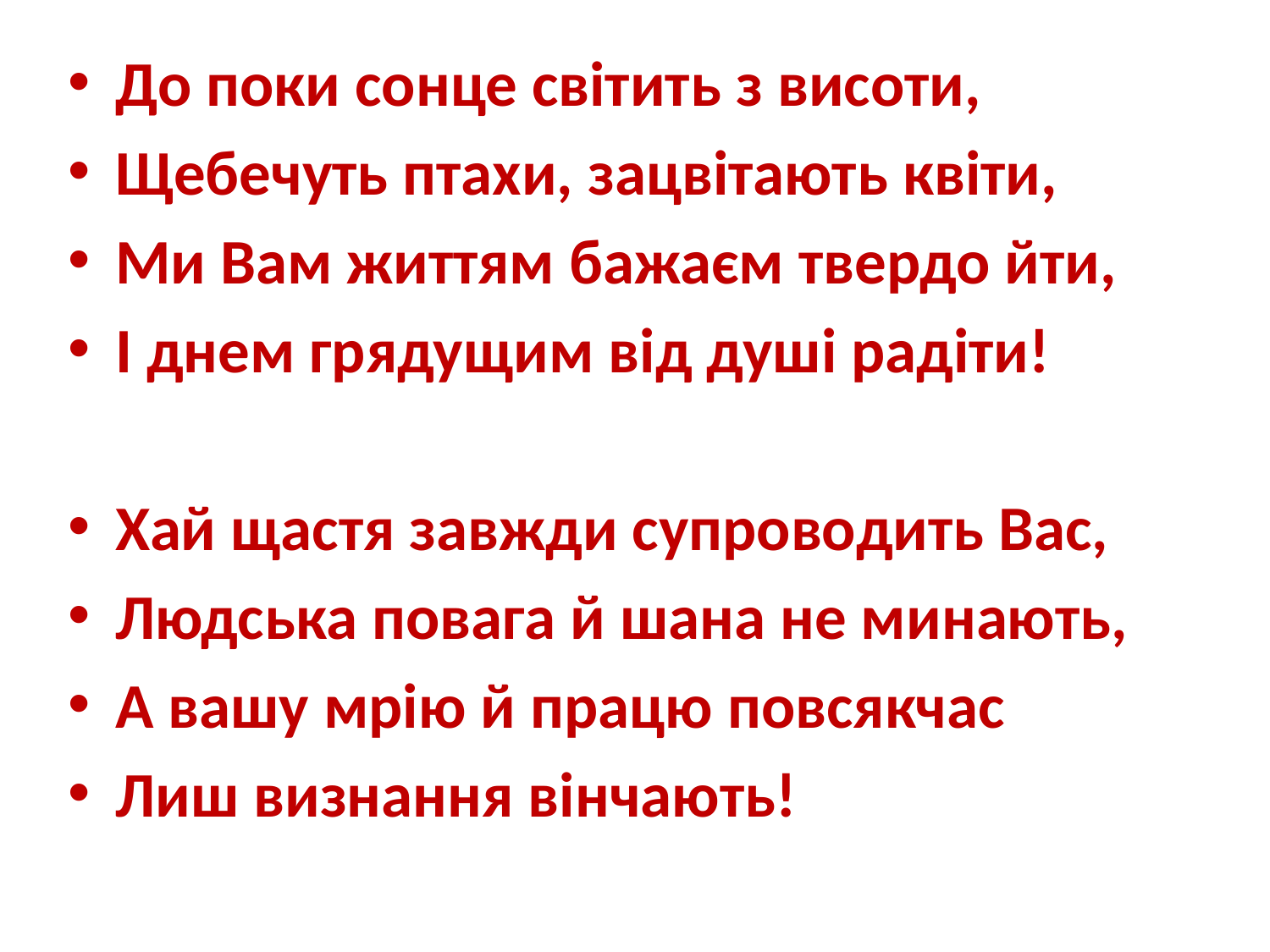

До поки сонце світить з висоти,
Щебечуть птахи, зацвітають квіти,
Ми Вам життям бажаєм твердо йти,
І днем грядущим від душі радіти!

Хай щастя завжди супроводить Вас,
Людська повага й шана не минають,
А вашу мрію й працю повсякчас
Лиш визнання вінчають!
#